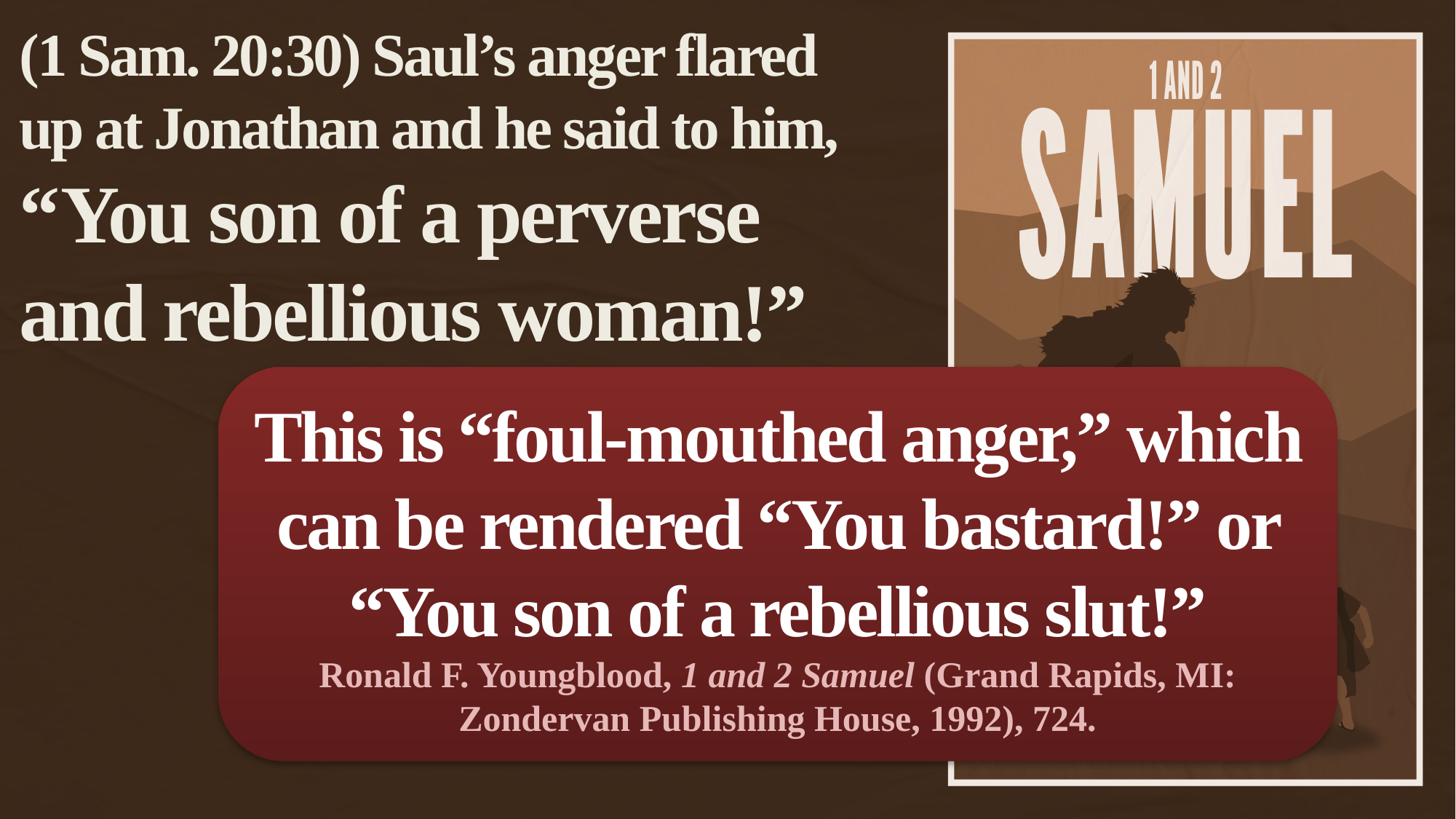

(1 Sam. 20:30) Saul’s anger flared up at Jonathan and he said to him,
“You son of a perverse and rebellious woman!”
This is “foul-mouthed anger,” which can be rendered “You bastard!” or “You son of a rebellious slut!”
Ronald F. Youngblood, 1 and 2 Samuel (Grand Rapids, MI: Zondervan Publishing House, 1992), 724.